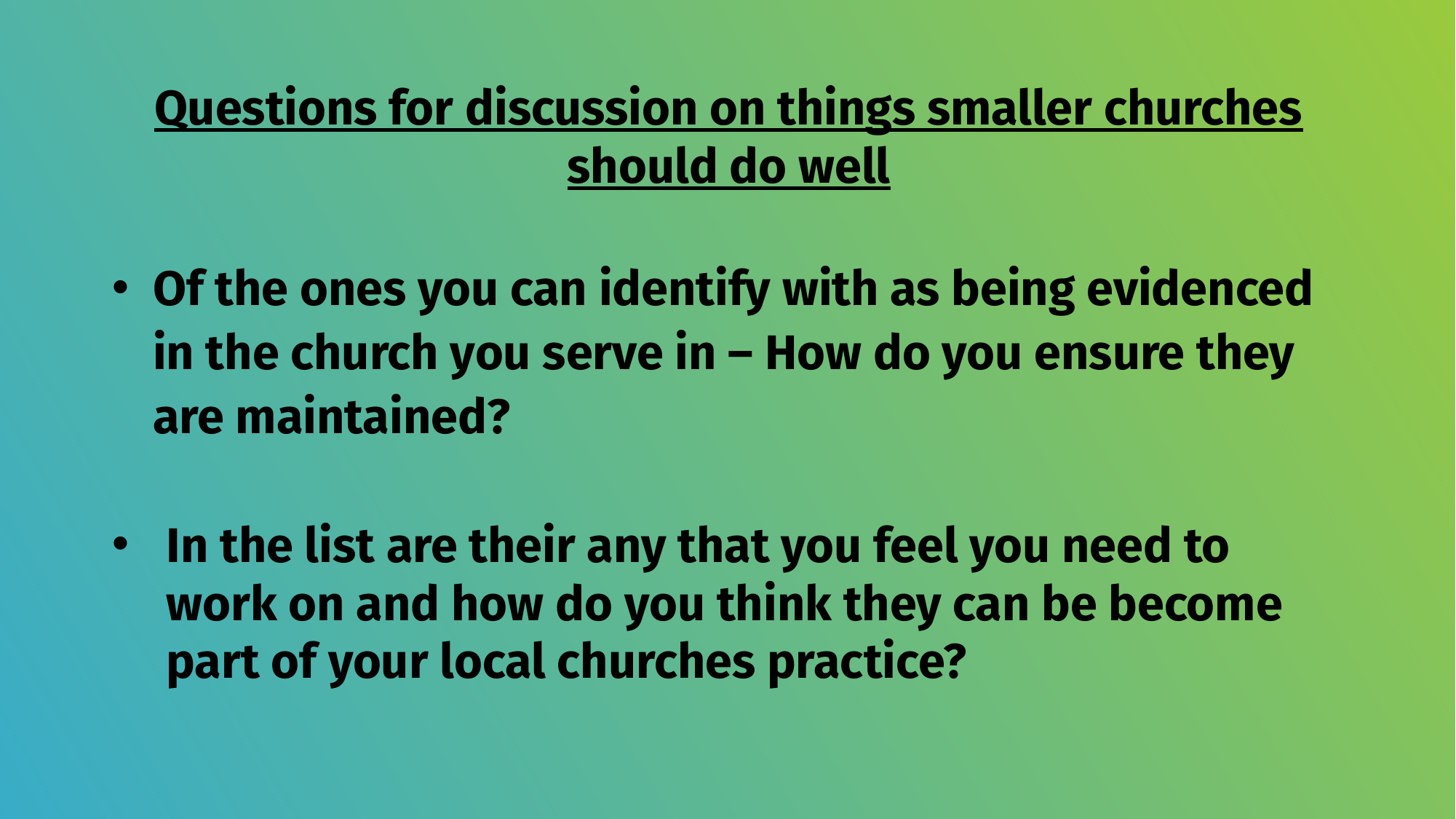

Questions for discussion on things smaller churches should do well

Of the ones you can identify with as being evidenced in the church you serve in – How do you ensure they are maintained?

In the list are their any that you feel you need to work on and how do you think they can be become part of your local churches practice?